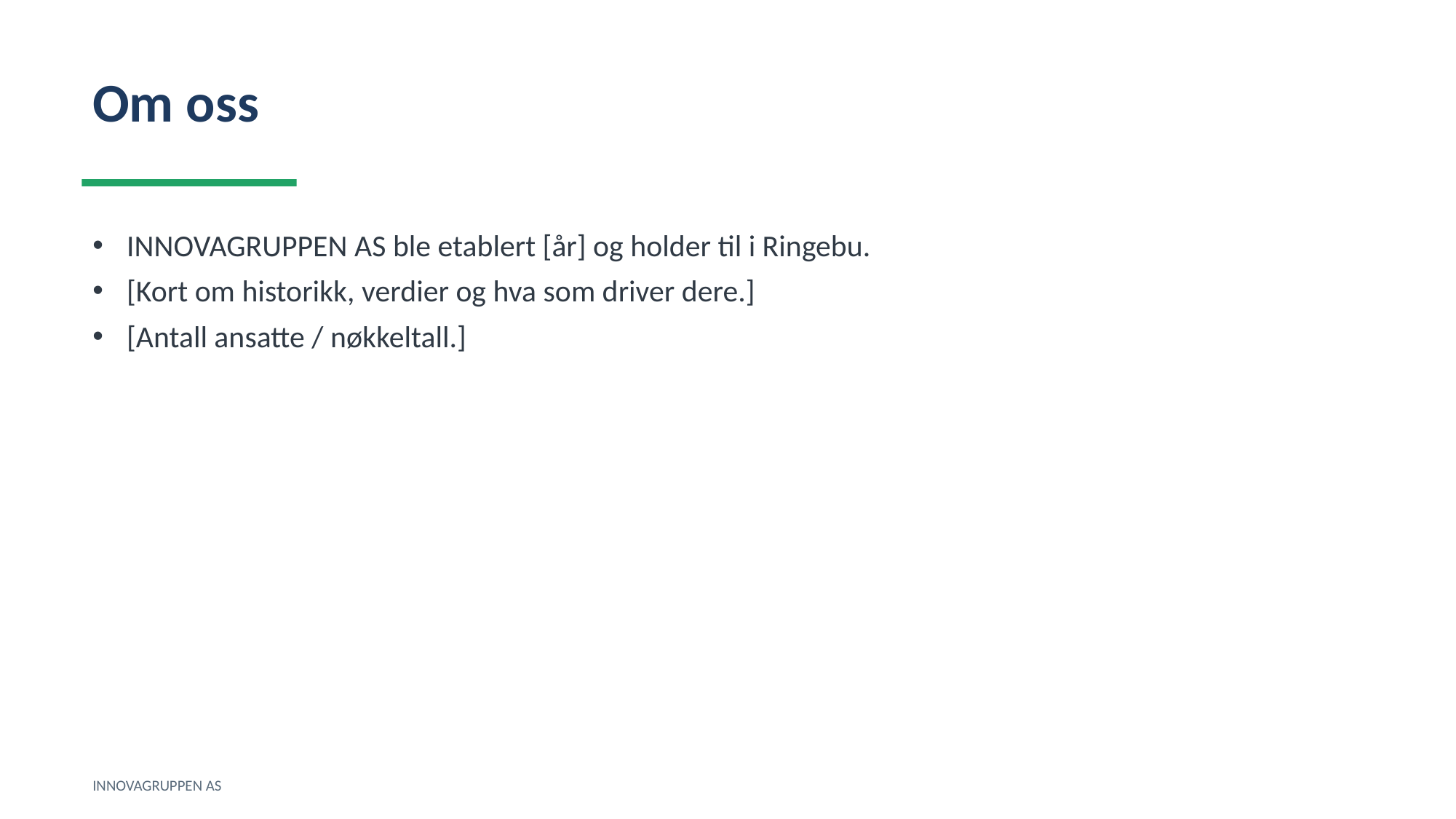

Om oss

INNOVAGRUPPEN AS ble etablert [år] og holder til i Ringebu.
[Kort om historikk, verdier og hva som driver dere.]
[Antall ansatte / nøkkeltall.]
INNOVAGRUPPEN AS